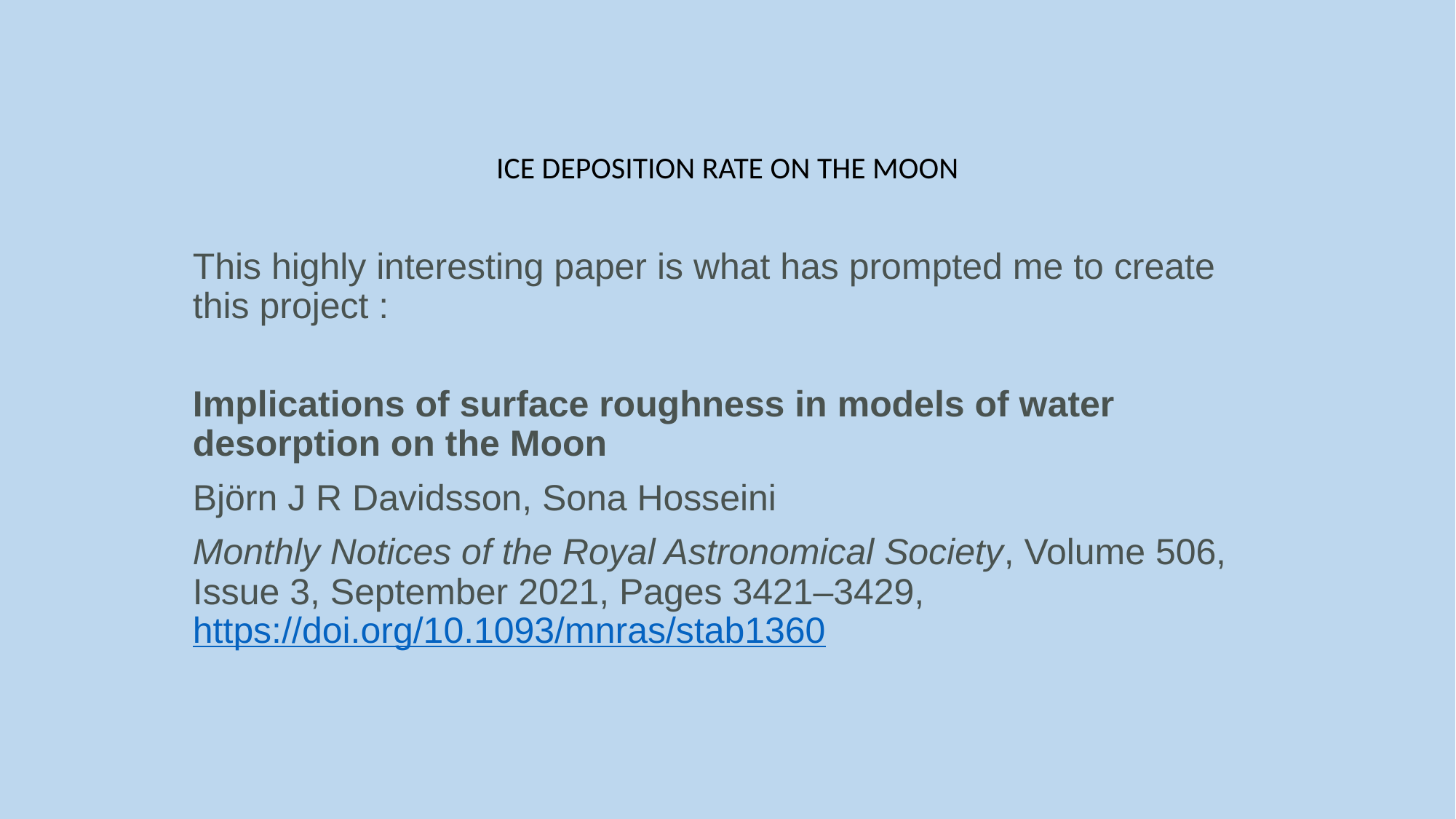

# ICE DEPOSITION RATE ON THE MOON
This highly interesting paper is what has prompted me to create this project :
Implications of surface roughness in models of water desorption on the Moon
Björn J R Davidsson, Sona Hosseini
Monthly Notices of the Royal Astronomical Society, Volume 506, Issue 3, September 2021, Pages 3421–3429, https://doi.org/10.1093/mnras/stab1360